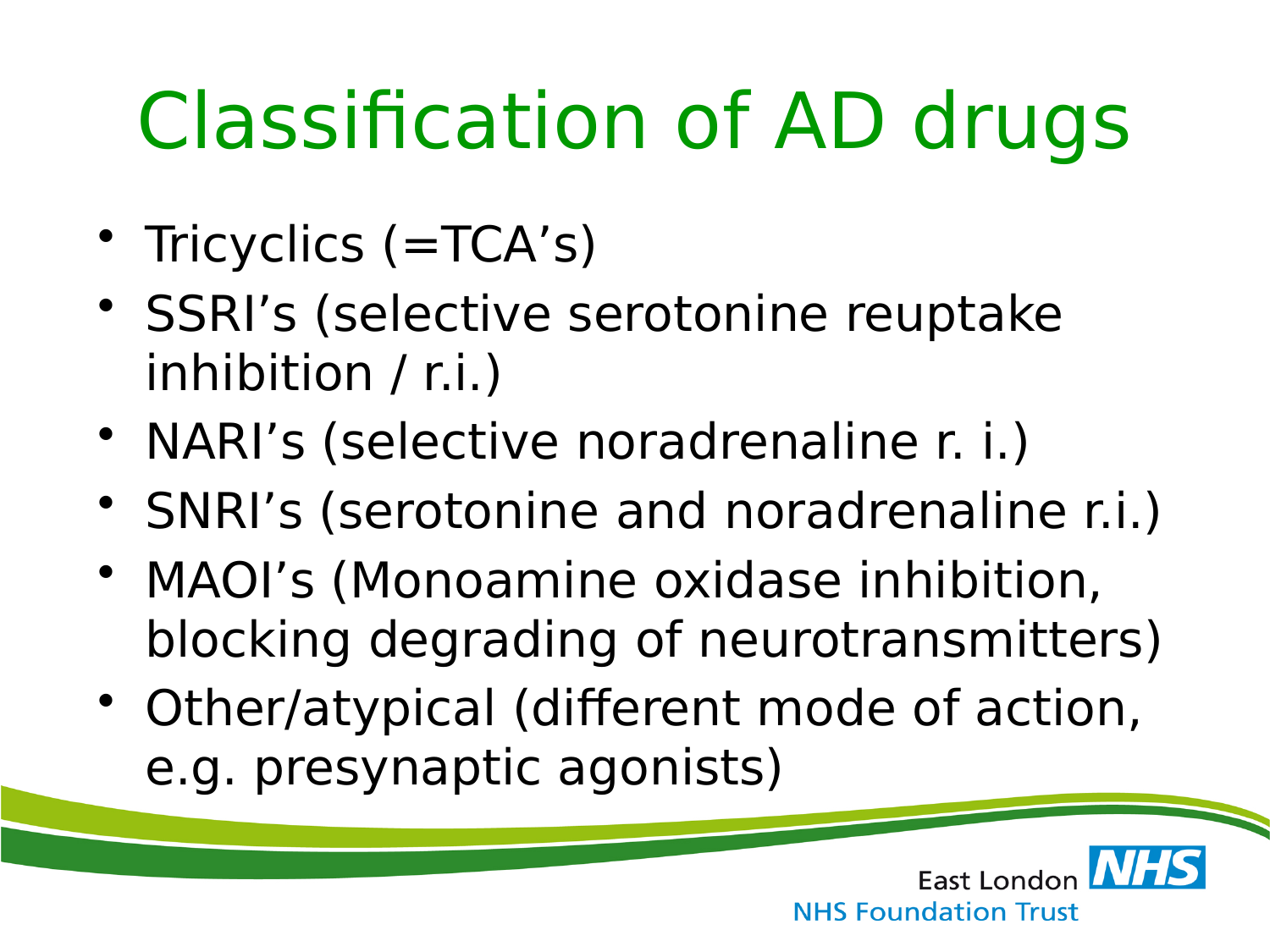

# Classification of AD drugs
Tricyclics (=TCA’s)
SSRI’s (selective serotonine reuptake inhibition / r.i.)
NARI’s (selective noradrenaline r. i.)
SNRI’s (serotonine and noradrenaline r.i.)
MAOI’s (Monoamine oxidase inhibition, blocking degrading of neurotransmitters)
Other/atypical (different mode of action, e.g. presynaptic agonists)